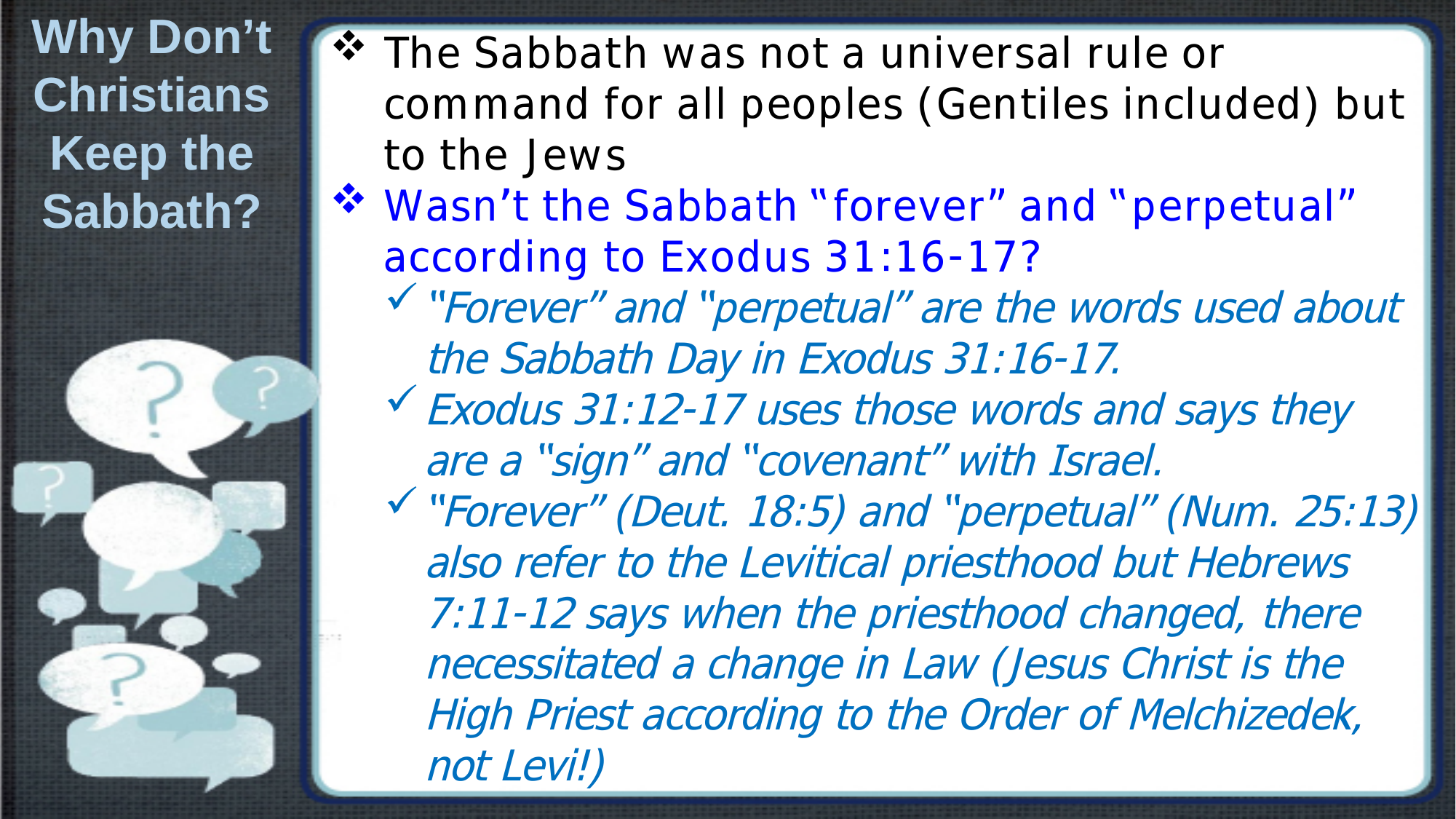

Why Don’t Christians Keep the Sabbath?
The Sabbath was not a universal rule or command for all peoples (Gentiles included) but to the Jews
Wasn’t the Sabbath “forever” and “perpetual” according to Exodus 31:16-17?
“Forever” and “perpetual” are the words used about the Sabbath Day in Exodus 31:16-17.
Exodus 31:12-17 uses those words and says they are a “sign” and “covenant” with Israel.
“Forever” (Deut. 18:5) and “perpetual” (Num. 25:13) also refer to the Levitical priesthood but Hebrews 7:11-12 says when the priesthood changed, there necessitated a change in Law (Jesus Christ is the High Priest according to the Order of Melchizedek, not Levi!)